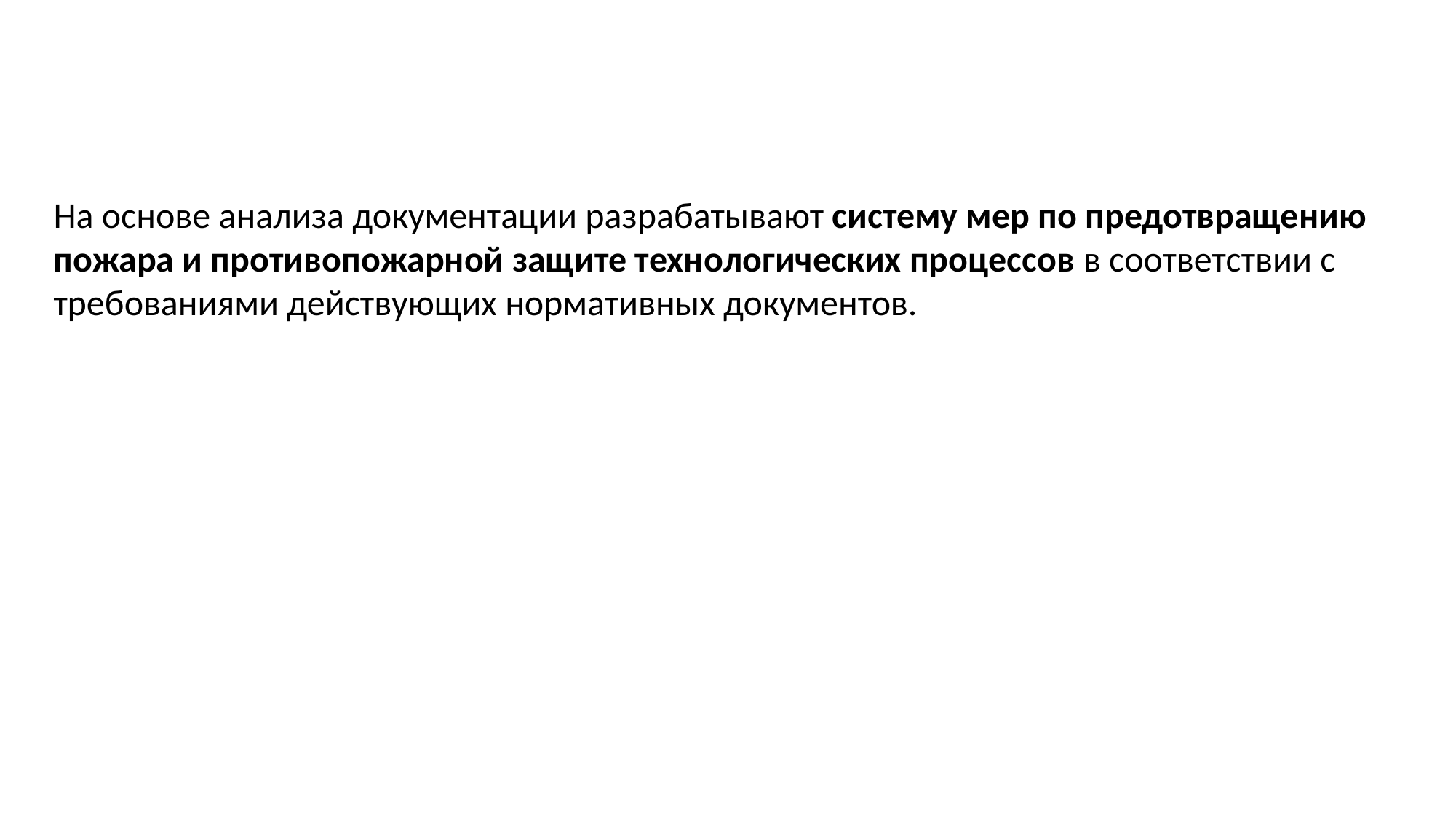

На основе анализа документации разрабатывают систему мер по предотвращению пожара и противопожарной защите технологических процессов в соответствии с требованиями действующих нормативных документов.